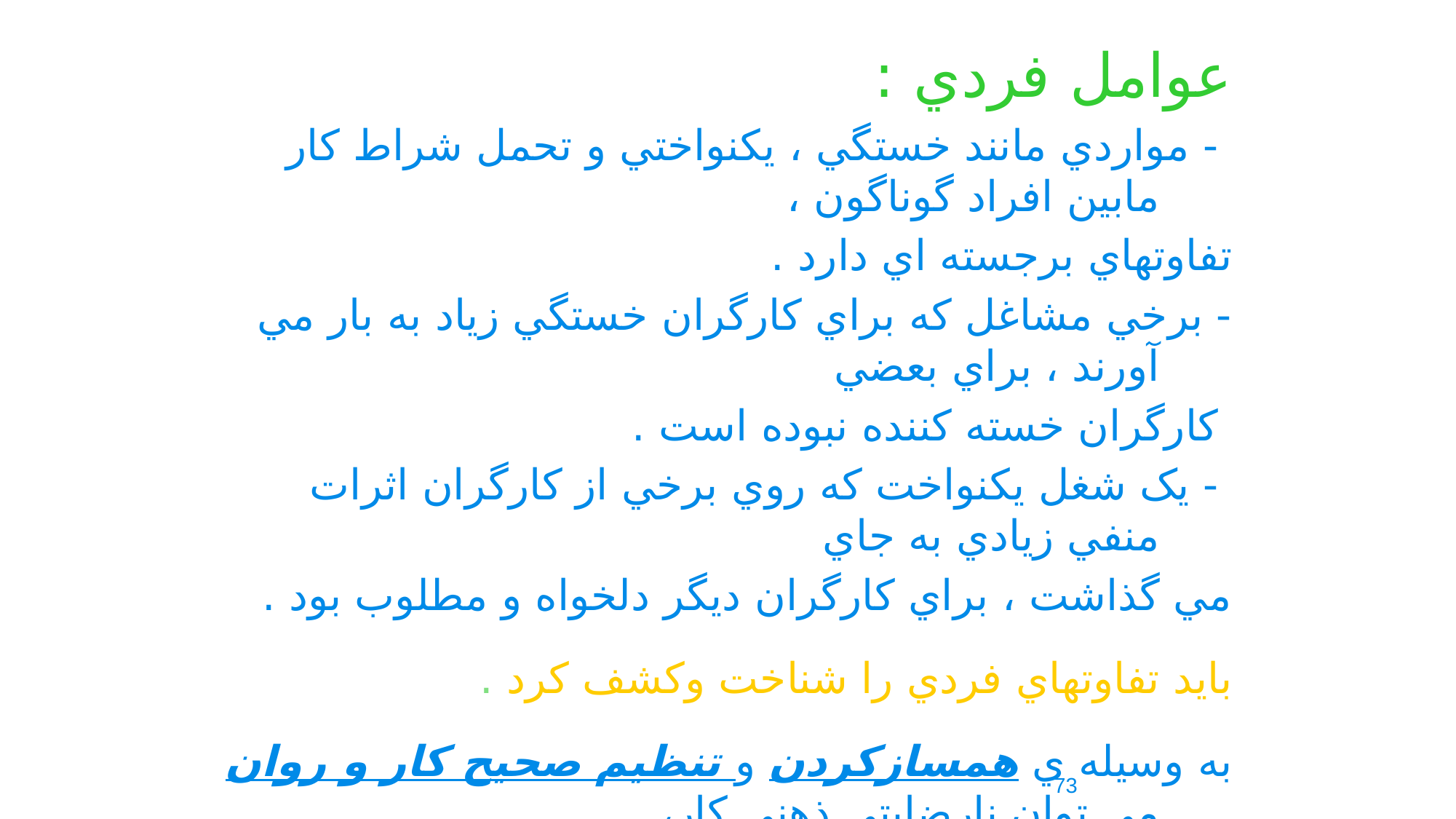

عوامل فردي :
 - مواردي مانند خستگي ، يکنواختي و تحمل شراط کار مابين افراد گوناگون ،
تفاوتهاي برجسته اي دارد .
- برخي مشاغل که براي کارگران خستگي زياد به بار مي آورند ، براي بعضي
 کارگران خسته کننده نبوده است .
 - يک شغل يکنواخت که روي برخي از کارگران اثرات منفي زيادي به جاي
مي گذاشت ، براي کارگران ديگر دلخواه و مطلوب بود .

بايد تفاوتهاي فردي را شناخت وکشف کرد .

به وسيله ي همسازکردن و تنظيم صحيح کار و روان مي توان نارضايتي ذهني کار،
سستي فکر ، يکنواختي و خستگي و دلسردي را با نشاط سرشار جانشين کرده و
هماهنگي دروني پديد آورد .
73